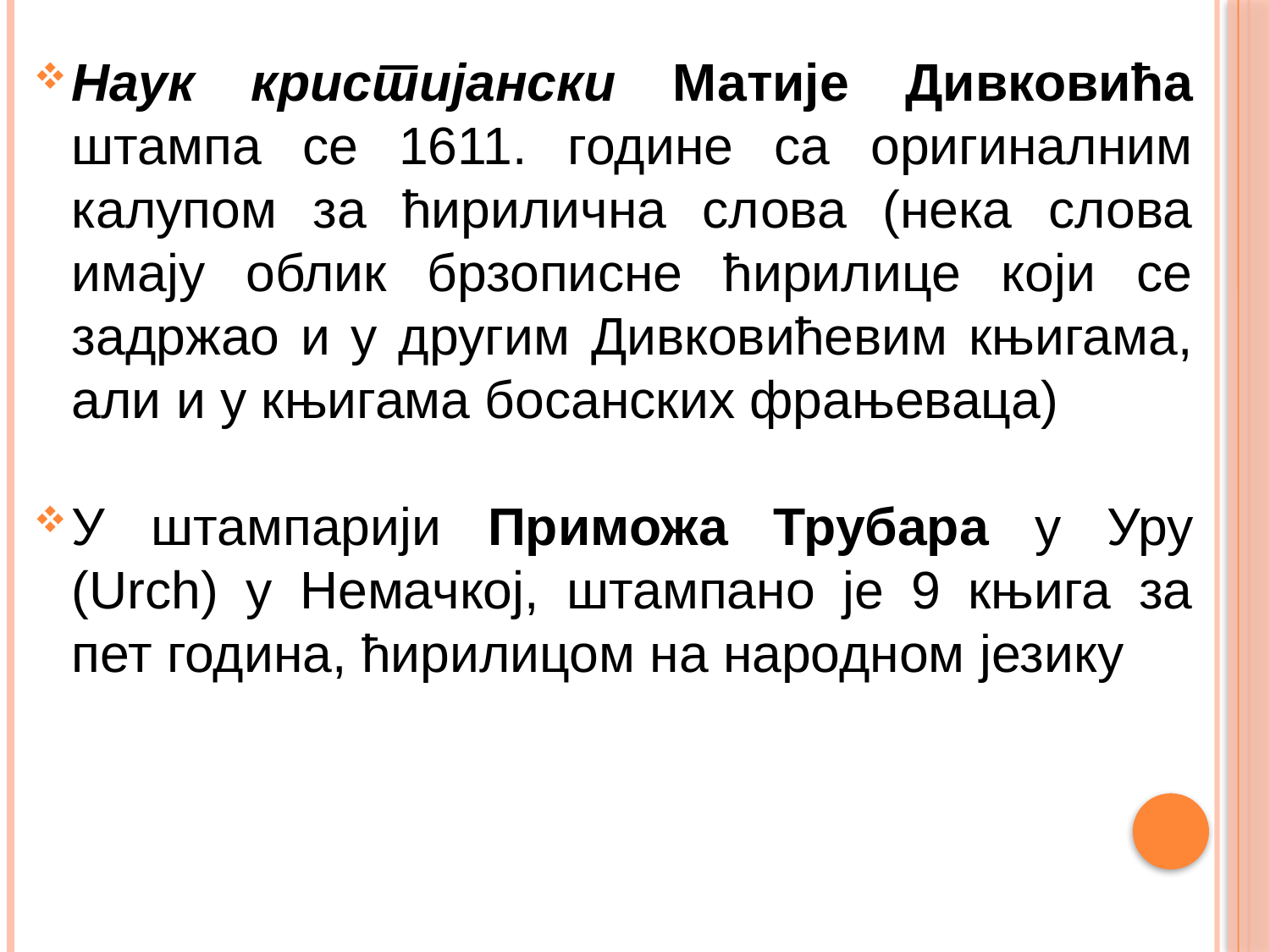

Наук кристијански Матије Дивковића штампа се 1611. године са оригиналним калупом за ћирилична слова (нека слова имају облик брзописне ћирилице који се задржао и у другим Дивковићевим књигама, али и у књигама босанских фрањеваца)

У штампарији Приможа Трубара у Уру (Urch) у Немачкој, штампано је 9 књига за пет година, ћирилицом на народном језику